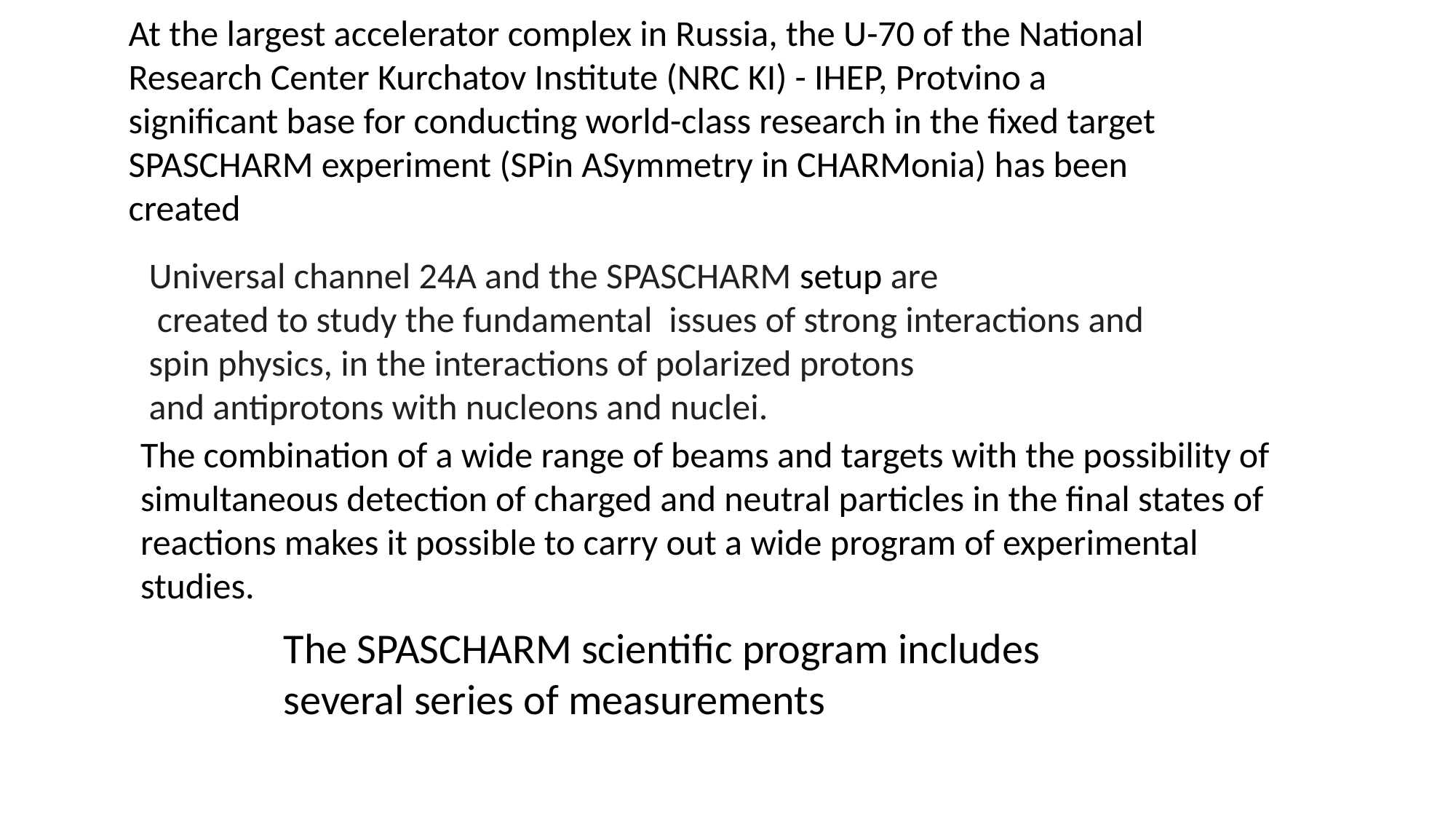

At the largest accelerator complex in Russia, the U-70 of the National Research Center Kurchatov Institute (NRC KI) - IHEP, Protvino a significant base for conducting world-class research in the fixed target SPASCHARM experiment (SPin ASymmetry in CHARMonia) has been created
Universal channel 24A and the SPASCHARM setup are
 created to study the fundamental  issues of strong interactions and
spin physics, in the interactions of polarized protons
and antiprotons with nucleons and nuclei.
The combination of a wide range of beams and targets with the possibility of simultaneous detection of charged and neutral particles in the final states of reactions makes it possible to carry out a wide program of experimental studies.
The SPASCHARM scientific program includes several series of measurements